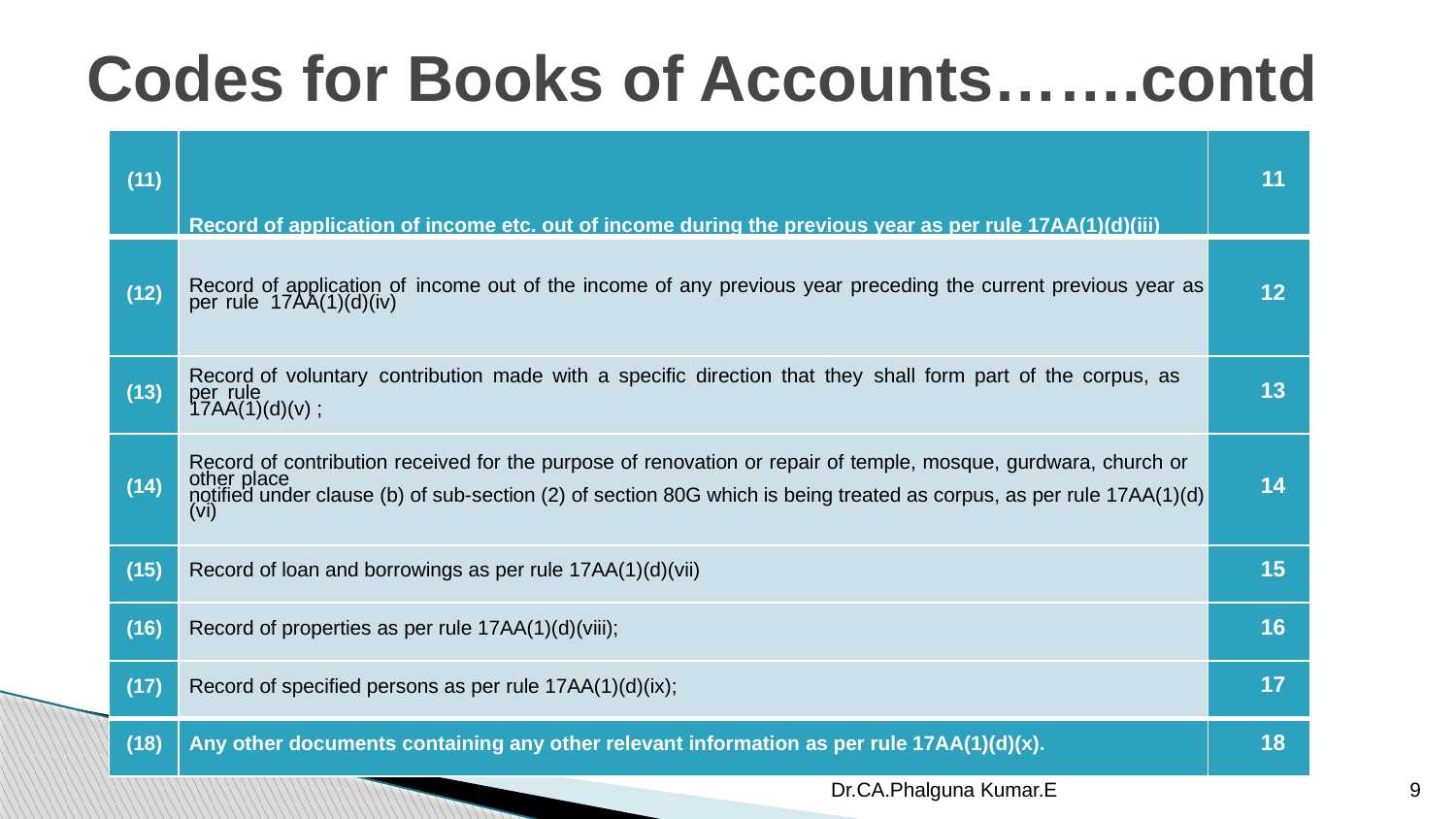

# Codes for Books of Accounts…….contd
| (11) | Record of application of income etc. out of income during the previous year as per rule 17AA(1)(d)(iii) | 11 |
| --- | --- | --- |
| (12) | Record of application of income out of the income of any previous year preceding the current previous year as per rule 17AA(1)(d)(iv) | 12 |
| (13) | Record of voluntary contribution made with a specific direction that they shall form part of the corpus, as per rule 17AA(1)(d)(v) ; | 13 |
| (14) | Record of contribution received for the purpose of renovation or repair of temple, mosque, gurdwara, church or other place notified under clause (b) of sub-section (2) of section 80G which is being treated as corpus, as per rule 17AA(1)(d)(vi) | 14 |
| (15) | Record of loan and borrowings as per rule 17AA(1)(d)(vii) | 15 |
| (16) | Record of properties as per rule 17AA(1)(d)(viii); | 16 |
| (17) | Record of specified persons as per rule 17AA(1)(d)(ix); | 17 |
| (18) | Any other documents containing any other relevant information as per rule 17AA(1)(d)(x). | 18 |
Dr.CA.Phalguna Kumar.E
9